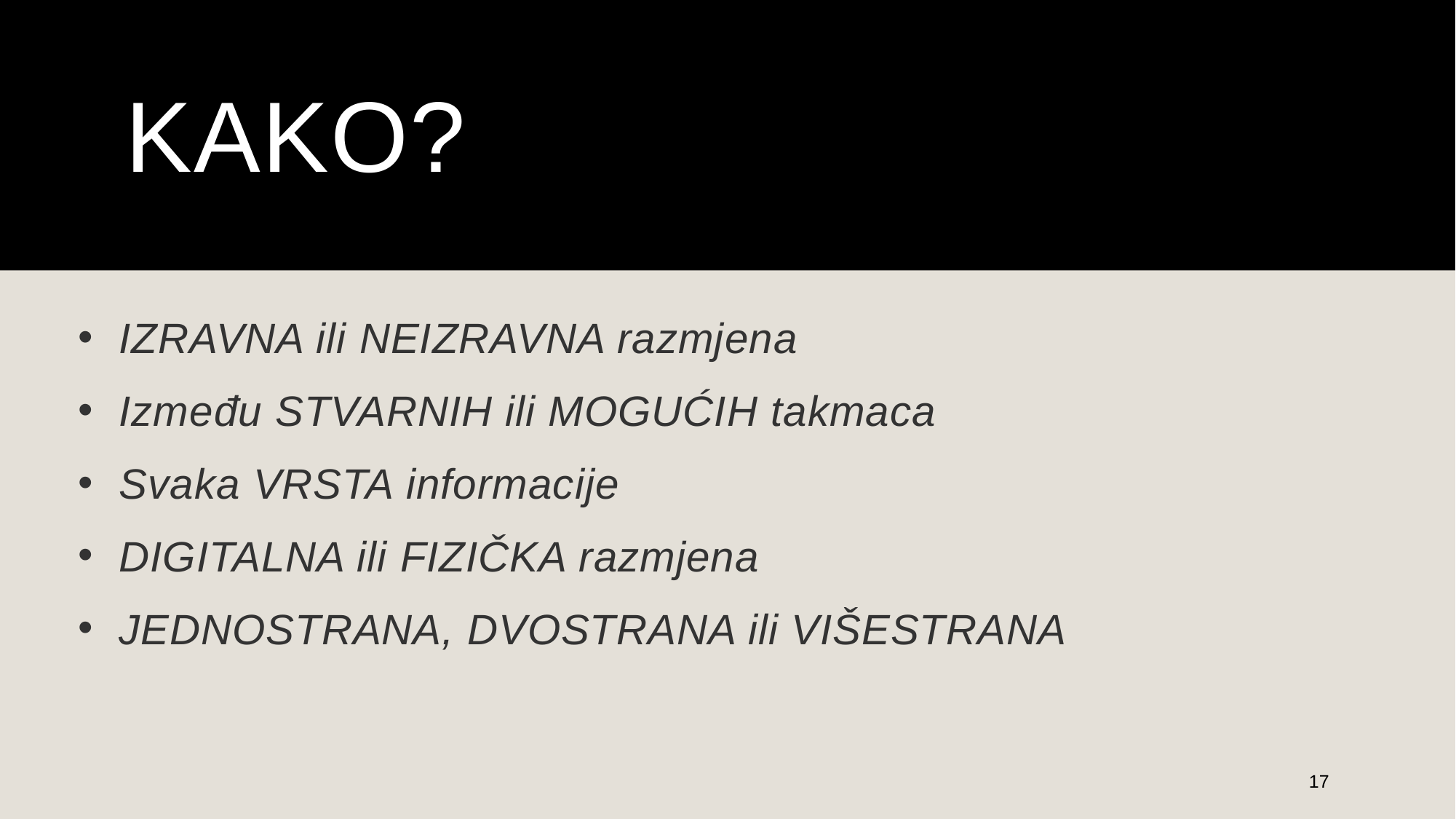

# KAKO?
IZRAVNA ili NEIZRAVNA razmjena
Između STVARNIH ili MOGUĆIH takmaca
Svaka VRSTA informacije
DIGITALNA ili FIZIČKA razmjena
JEDNOSTRANA, DVOSTRANA ili VIŠESTRANA
17